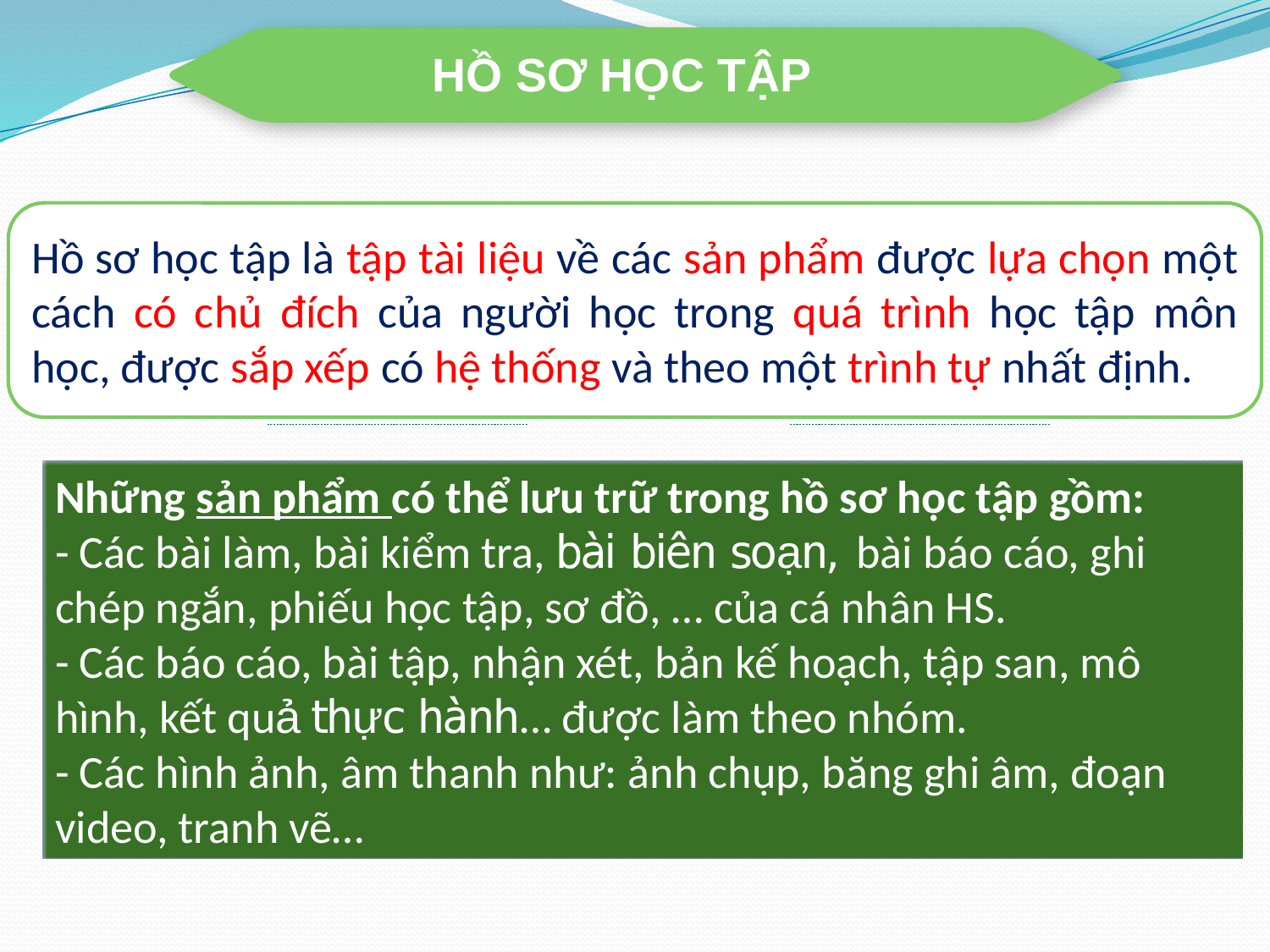

HỒ SƠ HỌC TẬP

Hồ sơ học tập là tập tài liệu về các sản phẩm được lựa chọn một cách có chủ đích của người học trong quá trình học tập môn học, được sắp xếp có hệ thống và theo một trình tự nhất định.

Những sản phẩm có thể lưu trữ trong hồ sơ học tập gồm:
- Các bài làm, bài kiểm tra, bài biên soạn, bài báo cáo, ghi chép ngắn, phiếu học tập, sơ đồ, … của cá nhân HS.
- Các báo cáo, bài tập, nhận xét, bản kế hoạch, tập san, mô hình, kết quả thực hành… được làm theo nhóm.
- Các hình ảnh, âm thanh như: ảnh chụp, băng ghi âm, đoạn video, tranh vẽ…